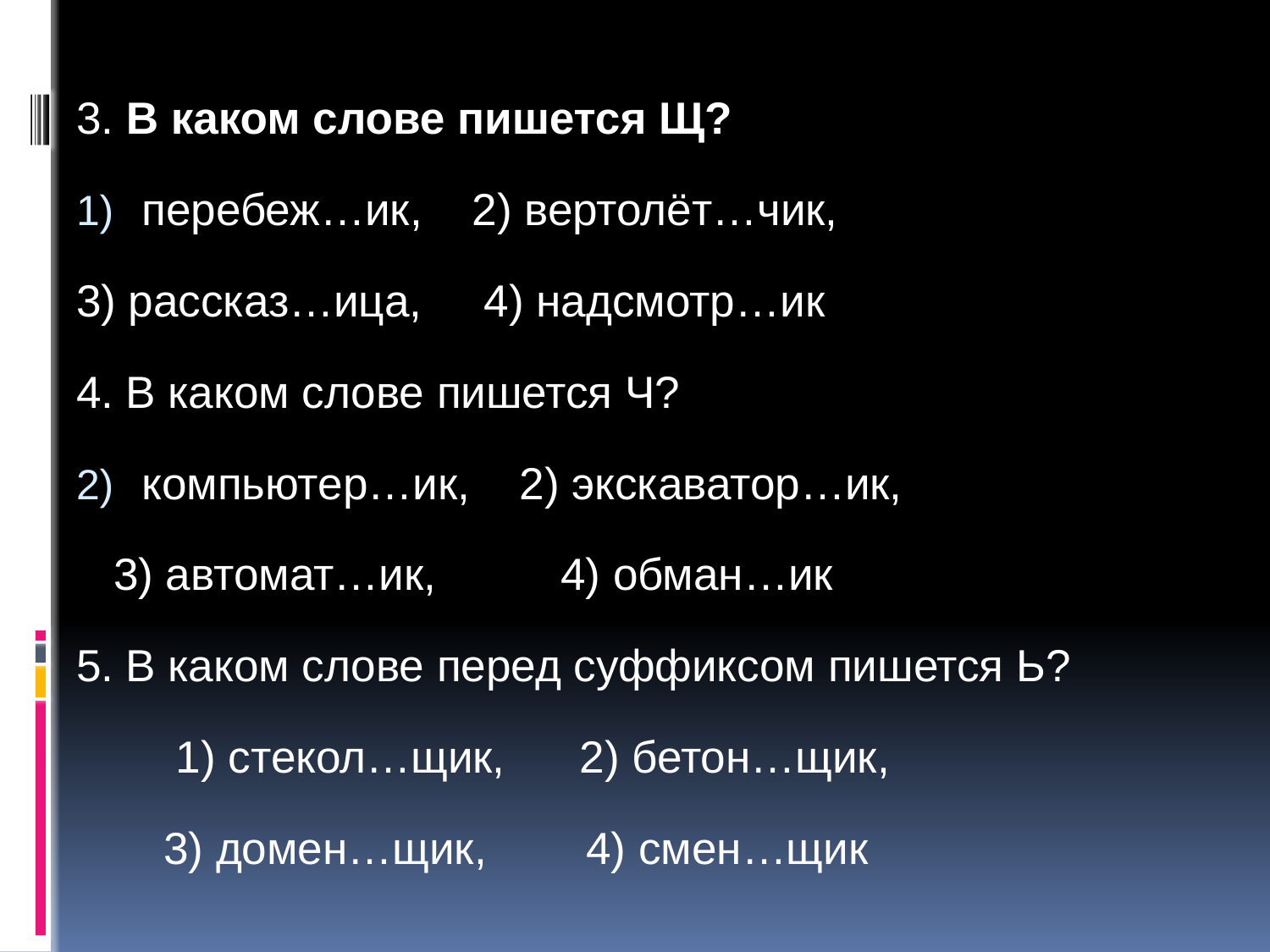

3. В каком слове пишется Щ?
перебеж…ик,    2) вертолёт…чик,
3) рассказ…ица,     4) надсмотр…ик
4. В каком слове пишется Ч?
компьютер…ик,    2) экскаватор…ик,
   3) автомат…ик,          4) обман…ик
5. В каком слове перед суффиксом пишется Ь?
        1) стекол…щик,      2) бетон…щик,
       3) домен…щик,        4) смен…щик